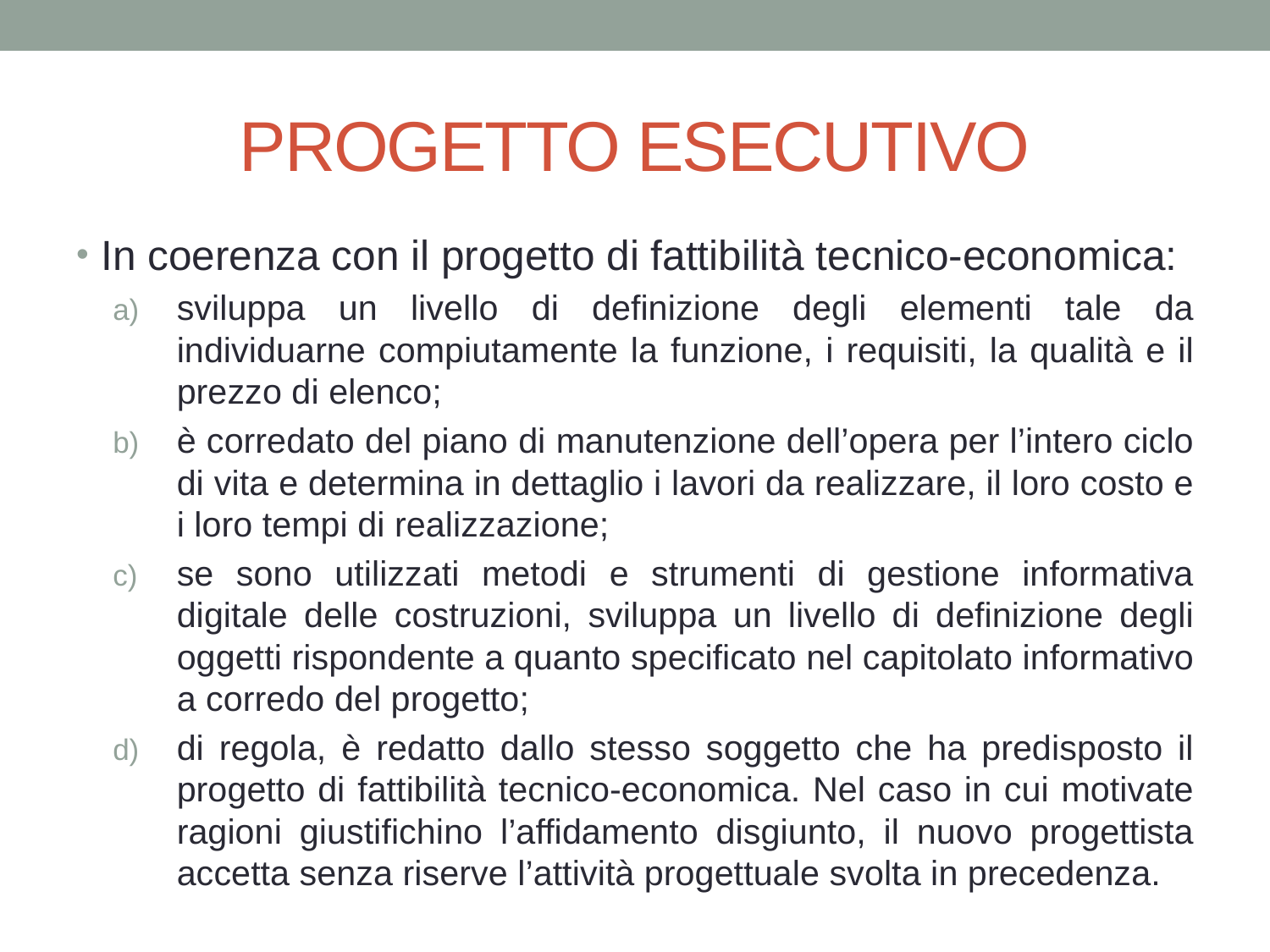

# PROGETTO ESECUTIVO
In coerenza con il progetto di fattibilità tecnico-economica:
sviluppa un livello di definizione degli elementi tale da individuarne compiutamente la funzione, i requisiti, la qualità e il prezzo di elenco;
è corredato del piano di manutenzione dell’opera per l’intero ciclo di vita e determina in dettaglio i lavori da realizzare, il loro costo e i loro tempi di realizzazione;
se sono utilizzati metodi e strumenti di gestione informativa digitale delle costruzioni, sviluppa un livello di definizione degli oggetti rispondente a quanto specificato nel capitolato informativo a corredo del progetto;
di regola, è redatto dallo stesso soggetto che ha predisposto il progetto di fattibilità tecnico-economica. Nel caso in cui motivate ragioni giustifichino l’affidamento disgiunto, il nuovo progettista accetta senza riserve l’attività progettuale svolta in precedenza.